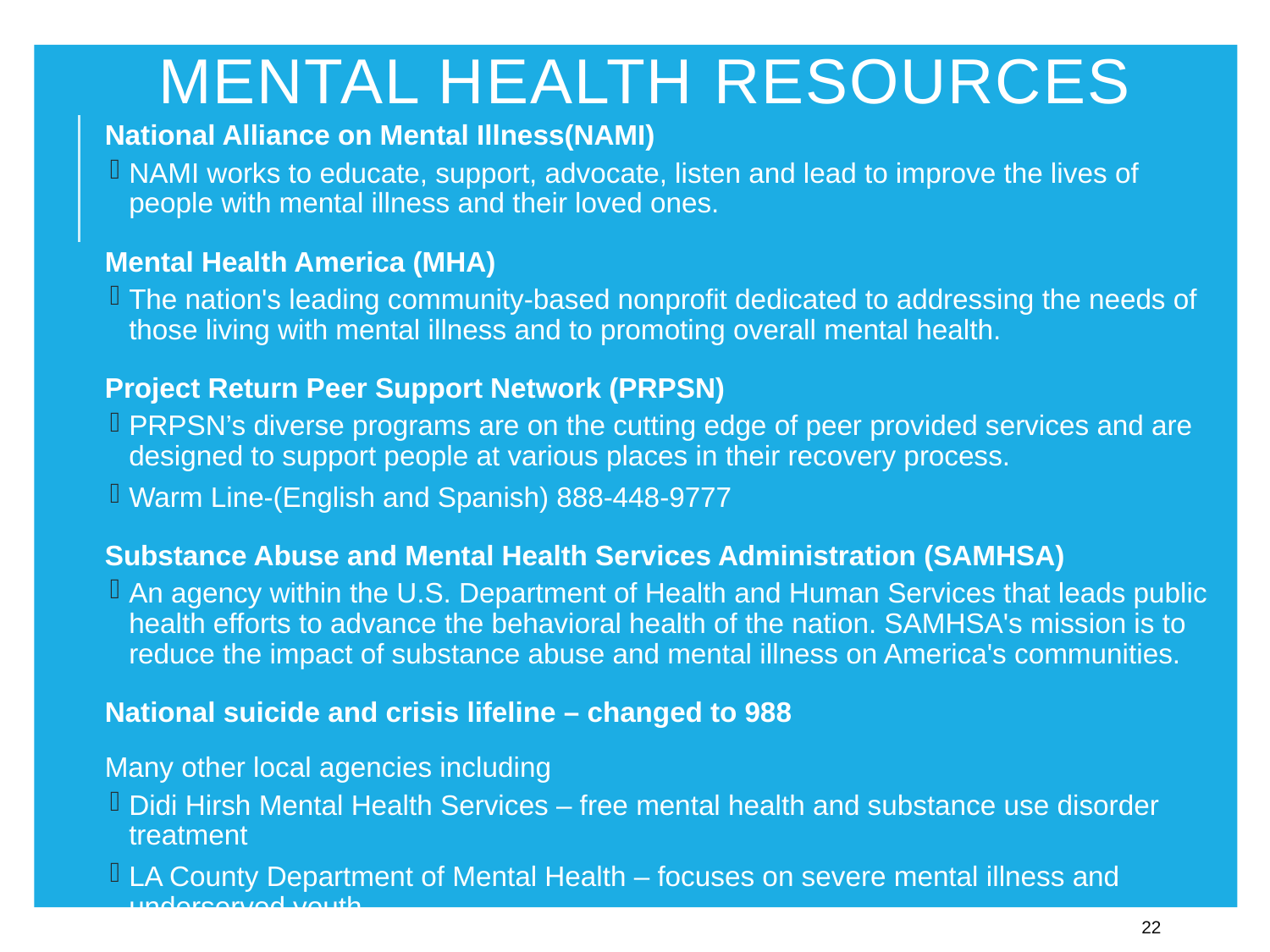

# Mental Health Resources

National Alliance on Mental Illness(NAMI)
NAMI works to educate, support, advocate, listen and lead to improve the lives of people with mental illness and their loved ones.
Mental Health America (MHA)
The nation's leading community-based nonprofit dedicated to addressing the needs of those living with mental illness and to promoting overall mental health.
Project Return Peer Support Network (PRPSN)
PRPSN’s diverse programs are on the cutting edge of peer provided services and are designed to support people at various places in their recovery process.
Warm Line-(English and Spanish) 888-448-9777
Substance Abuse and Mental Health Services Administration (SAMHSA)
An agency within the U.S. Department of Health and Human Services that leads public health efforts to advance the behavioral health of the nation. SAMHSA's mission is to reduce the impact of substance abuse and mental illness on America's communities.
National suicide and crisis lifeline – changed to 988
Many other local agencies including
Didi Hirsh Mental Health Services – free mental health and substance use disorder treatment
LA County Department of Mental Health – focuses on severe mental illness and underserved youth
22